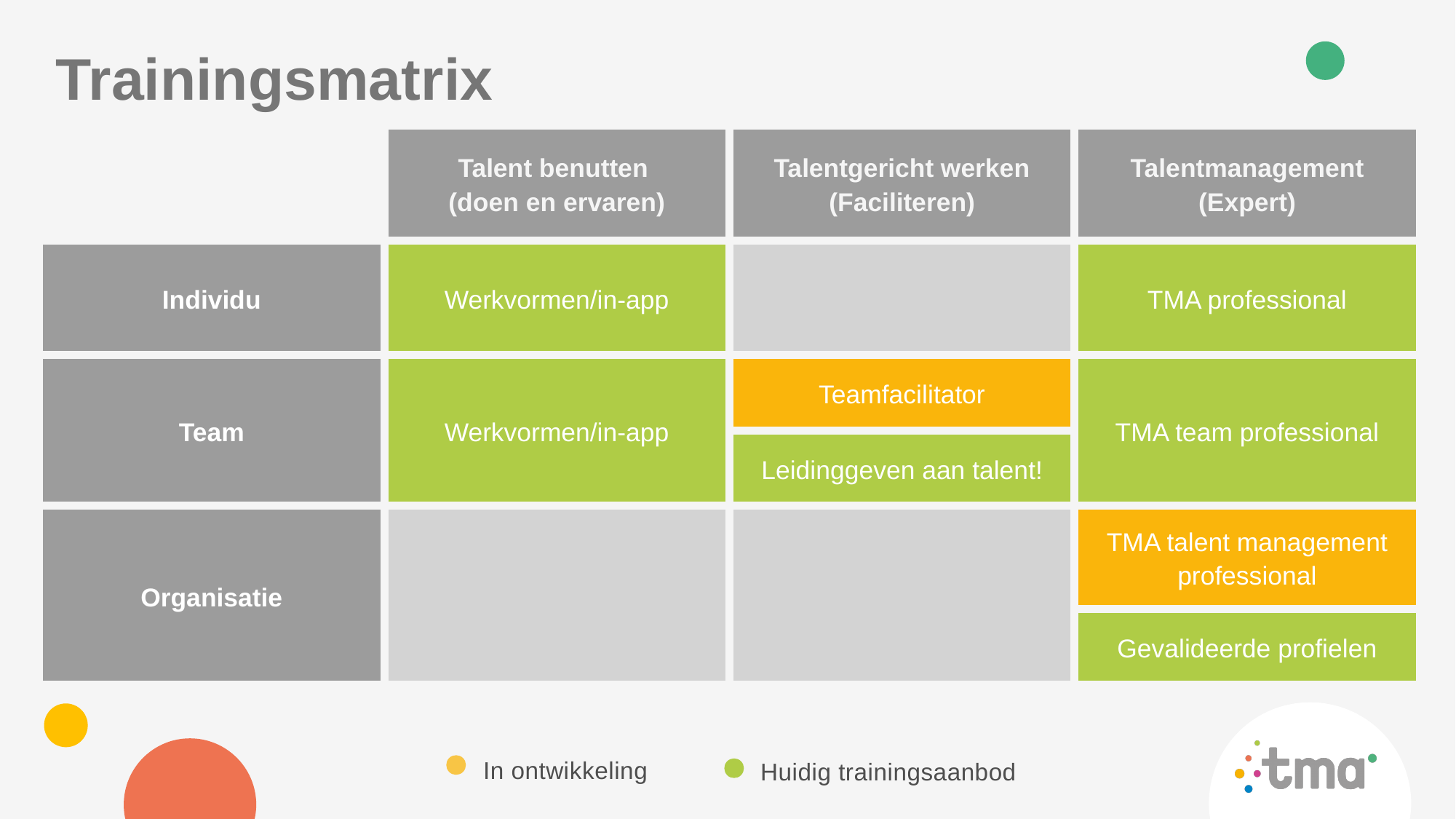

# Trainingsmatrix
|  | Talent benutten (doen en ervaren) | Talentgericht werken (Faciliteren) | Talentmanagement (Expert) |
| --- | --- | --- | --- |
| Individu | Werkvormen/in-app |  | TMA professional |
| Team | Werkvormen/in-app | Teamfacilitator | TMA team professional |
| Team | werkvormen/in-app | Leidinggeven aan talent! | TMA Team Professional Certificeringstraining |
| Organisatie |  |  | TMA talent management professional |
|  |  |  | Gevalideerde profielen |
In ontwikkeling
Huidig trainingsaanbod